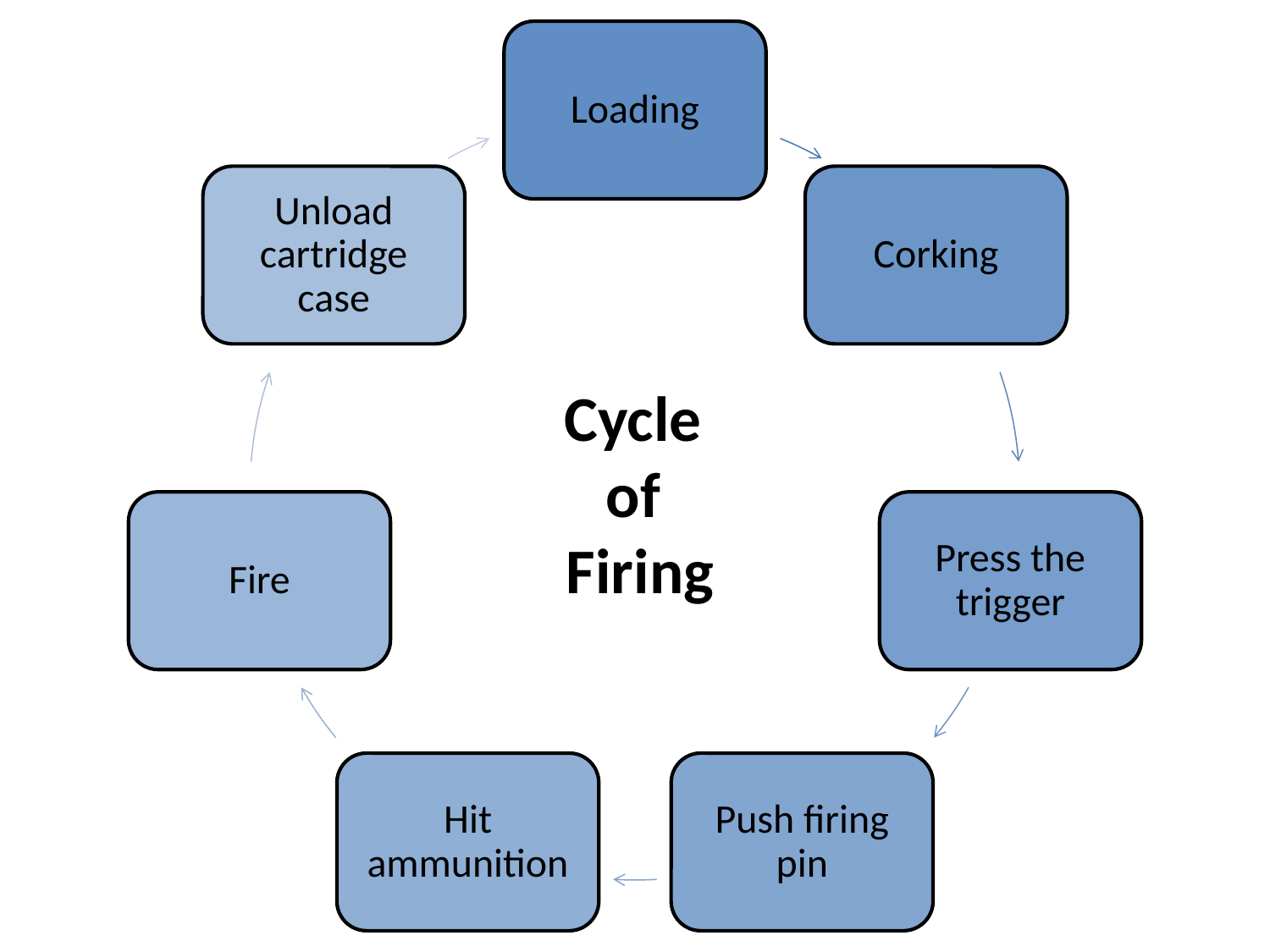

Loading
Corking
Press the trigger
Push firing pin
Hit ammunition
Fire
Unload cartridge case
# Cycle of Firing